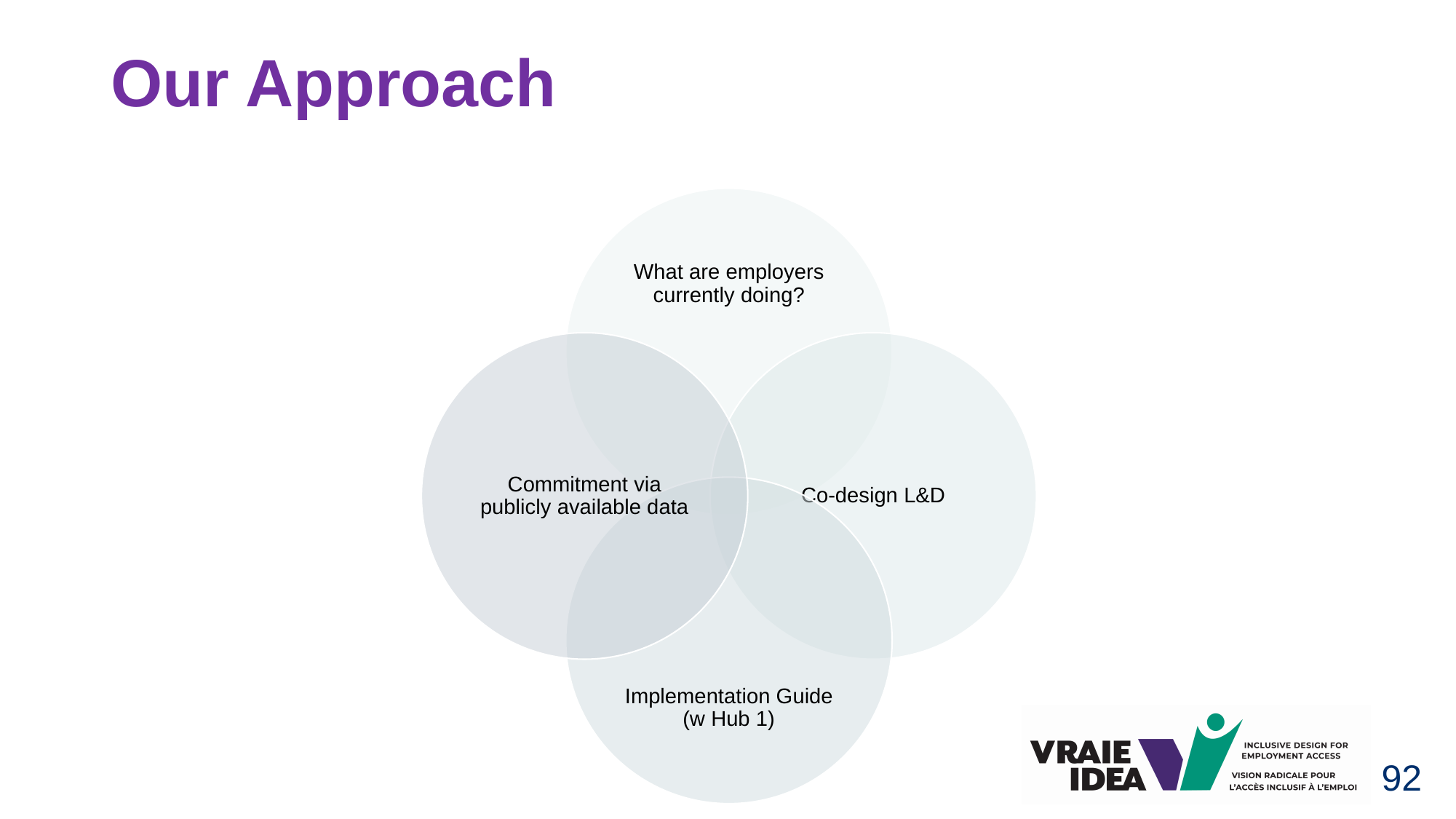

# Our Approach
What are employers currently doing?
Co-design L&D
Implementation Guide (w Hub 1)
Commitment via publicly available data